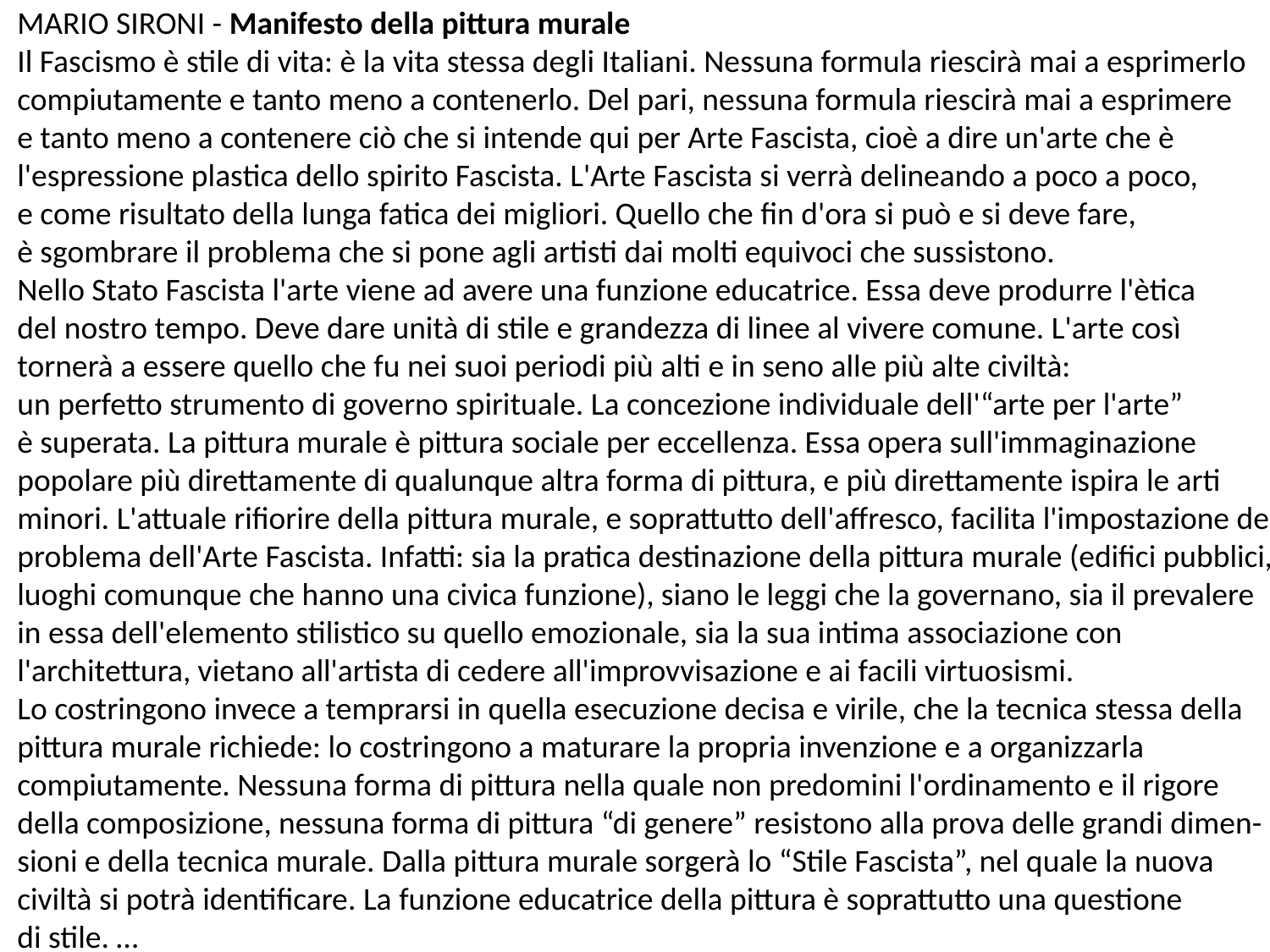

Mario Sironi - Manifesto della pittura murale
Il Fascismo è stile di vita: è la vita stessa degli Italiani. Nessuna formula riescirà mai a esprimerlo
compiutamente e tanto meno a contenerlo. Del pari, nessuna formula riescirà mai a esprimere
e tanto meno a contenere ciò che si intende qui per Arte Fascista, cioè a dire un'arte che è
l'espressione plastica dello spirito Fascista. L'Arte Fascista si verrà delineando a poco a poco,
e come risultato della lunga fatica dei migliori. Quello che fin d'ora si può e si deve fare,
è sgombrare il problema che si pone agli artisti dai molti equivoci che sussistono.
Nello Stato Fascista l'arte viene ad avere una funzione educatrice. Essa deve produrre l'ètica
del nostro tempo. Deve dare unità di stile e grandezza di linee al vivere comune. L'arte così
tornerà a essere quello che fu nei suoi periodi più alti e in seno alle più alte civiltà:
un perfetto strumento di governo spirituale. La concezione individuale dell'“arte per l'arte”
è superata. La pittura murale è pittura sociale per eccellenza. Essa opera sull'immaginazione
popolare più direttamente di qualunque altra forma di pittura, e più direttamente ispira le arti
minori. L'attuale rifiorire della pittura murale, e soprattutto dell'affresco, facilita l'impostazione del
problema dell'Arte Fascista. Infatti: sia la pratica destinazione della pittura murale (edifici pubblici,
luoghi comunque che hanno una civica funzione), siano le leggi che la governano, sia il prevalere
in essa dell'elemento stilistico su quello emozionale, sia la sua intima associazione con
l'architettura, vietano all'artista di cedere all'improvvisazione e ai facili virtuosismi.
Lo costringono invece a temprarsi in quella esecuzione decisa e virile, che la tecnica stessa della
pittura murale richiede: lo costringono a maturare la propria invenzione e a organizzarla
compiutamente. Nessuna forma di pittura nella quale non predomini l'ordinamento e il rigore
della composizione, nessuna forma di pittura “di genere” resistono alla prova delle grandi dimen-
sioni e della tecnica murale. Dalla pittura murale sorgerà lo “Stile Fascista”, nel quale la nuova
civiltà si potrà identificare. La funzione educatrice della pittura è soprattutto una questione
di stile. …